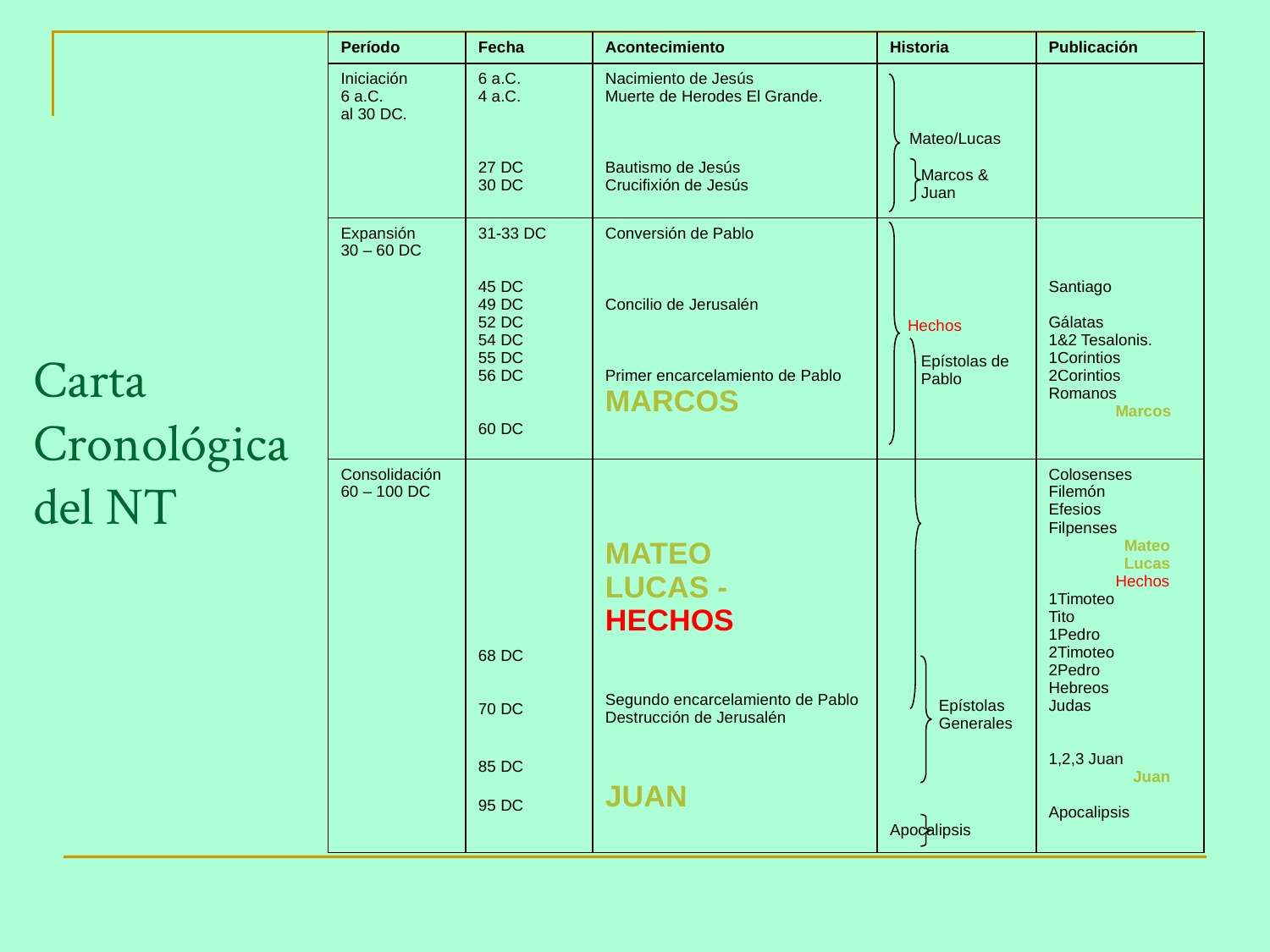

| Período | Fecha | Acontecimiento | Historia | Publicación |
| --- | --- | --- | --- | --- |
| Iniciación 6 a.C. al 30 DC. | 6 a.C. 4 a.C. 27 DC 30 DC | Nacimiento de Jesús Muerte de Herodes El Grande. Bautismo de Jesús Crucifixión de Jesús | Mateo/Lucas Marcos & Juan |  |
| Expansión 30 – 60 DC | 31-33 DC 45 DC 49 DC 52 DC 54 DC 55 DC 56 DC 60 DC | Conversión de Pablo Concilio de Jerusalén Primer encarcelamiento de Pablo MARCOS | Hechos Epístolas de Pablo | Santiago Gálatas 1&2 Tesalonis. 1Corintios 2Corintios Romanos Marcos |
| Consolidación 60 – 100 DC | 68 DC 70 DC 85 DC 95 DC | MATEO LUCAS - HECHOS Segundo encarcelamiento de Pablo Destrucción de Jerusalén JUAN | Epístolas Generales Apocalipsis | Colosenses Filemón Efesios Filpenses Mateo Lucas Hechos 1Timoteo Tito 1Pedro 2Timoteo 2Pedro Hebreos Judas 1,2,3 Juan Juan Apocalipsis |

Carta
Cronológica
del NT